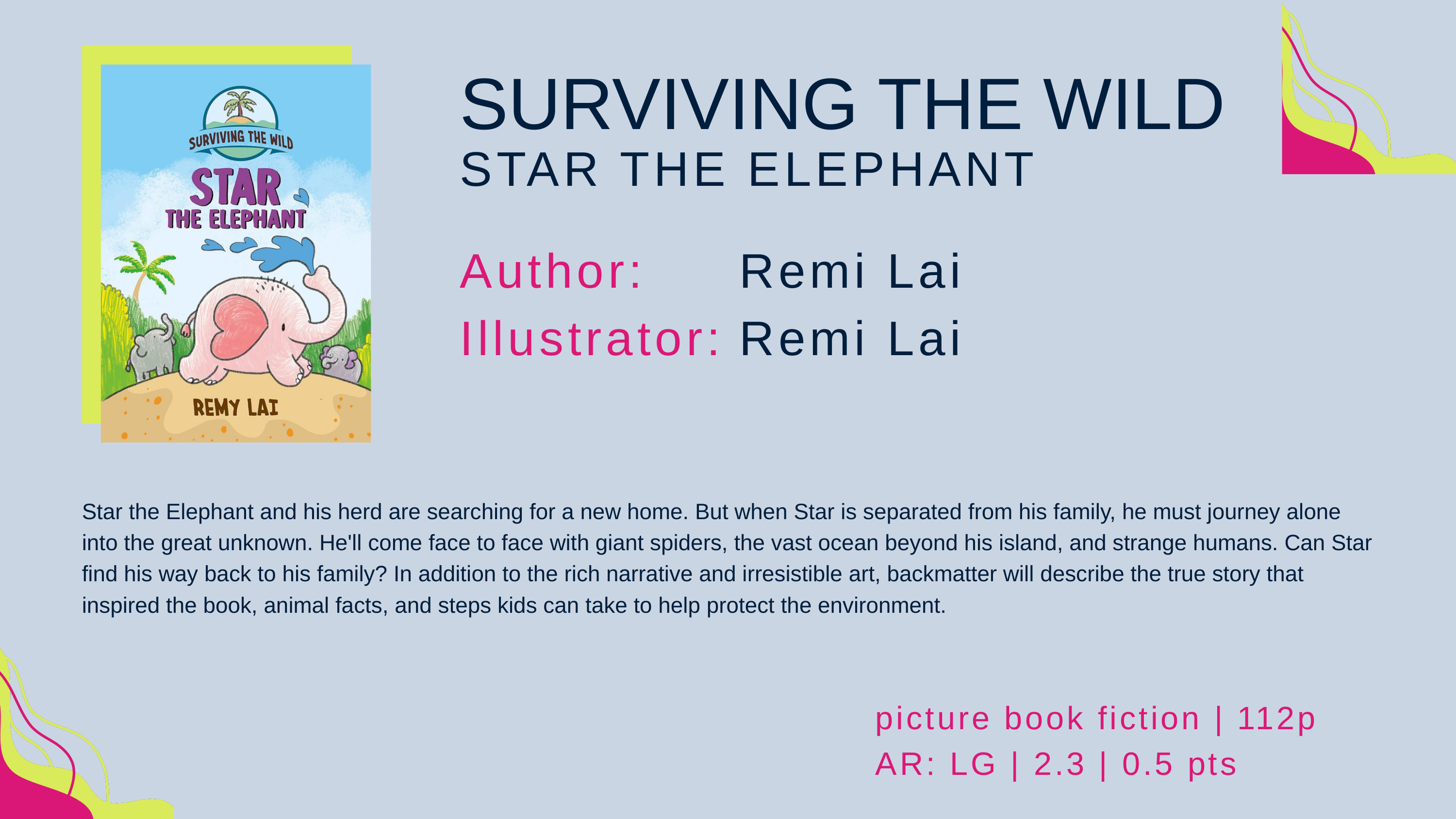

SURVIVING THE WILD
STAR THE ELEPHANT

Author:
Illustrator:
Remi Lai
Remi Lai
Star the Elephant and his herd are searching for a new home. But when Star is separated from his family, he must journey alone into the great unknown. He'll come face to face with giant spiders, the vast ocean beyond his island, and strange humans. Can Star find his way back to his family? In addition to the rich narrative and irresistible art, backmatter will describe the true story that inspired the book, animal facts, and steps kids can take to help protect the environment.

picture book fiction | 112p
AR: LG | 2.3 | 0.5 pts